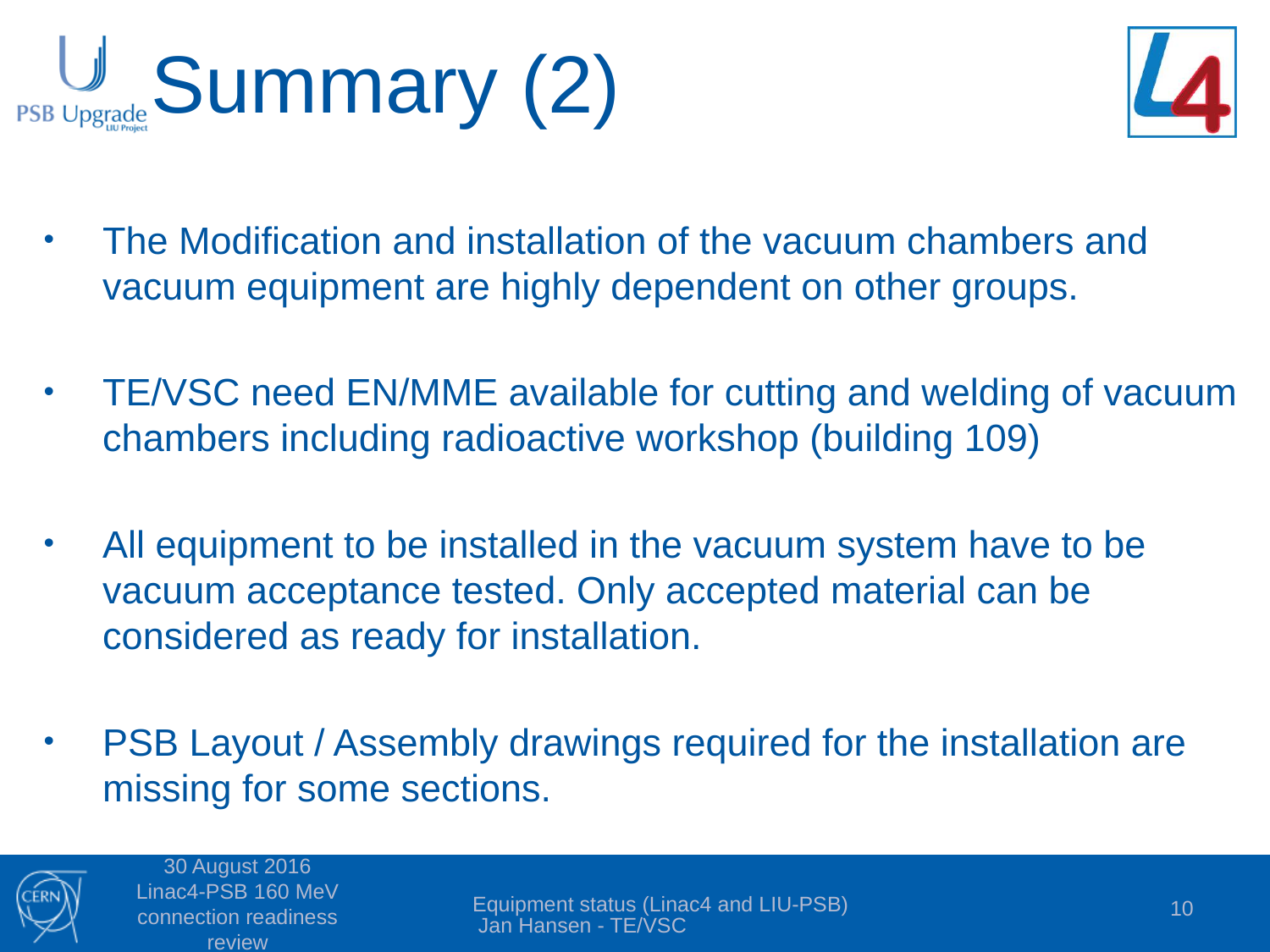

# Summary (2)
The Modification and installation of the vacuum chambers and vacuum equipment are highly dependent on other groups.

TE/VSC need EN/MME available for cutting and welding of vacuum chambers including radioactive workshop (building 109)

All equipment to be installed in the vacuum system have to be vacuum acceptance tested. Only accepted material can be considered as ready for installation.

PSB Layout / Assembly drawings required for the installation are missing for some sections.
30 August 2016 Linac4-PSB 160 MeV connection readiness review
Equipment status (Linac4 and LIU-PSB) Jan Hansen - TE/VSC
10